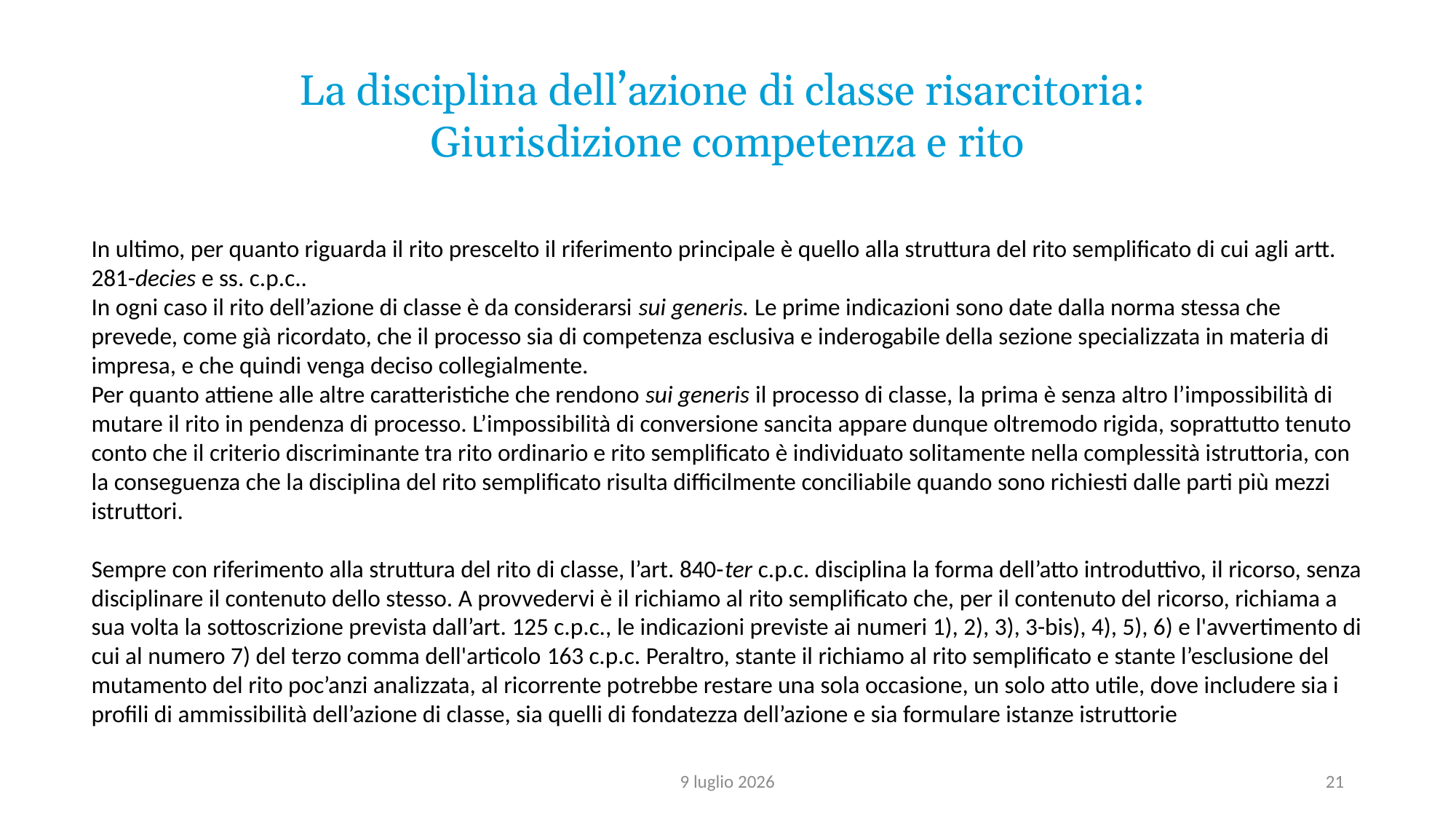

La disciplina dell’azione di classe risarcitoria:
Giurisdizione competenza e rito
In ultimo, per quanto riguarda il rito prescelto il riferimento principale è quello alla struttura del rito semplificato di cui agli artt. 281-decies e ss. c.p.c..
In ogni caso il rito dell’azione di classe è da considerarsi sui generis. Le prime indicazioni sono date dalla norma stessa che prevede, come già ricordato, che il processo sia di competenza esclusiva e inderogabile della sezione specializzata in materia di impresa, e che quindi venga deciso collegialmente.
Per quanto attiene alle altre caratteristiche che rendono sui generis il processo di classe, la prima è senza altro l’impossibilità di mutare il rito in pendenza di processo. L’impossibilità di conversione sancita appare dunque oltremodo rigida, soprattutto tenuto conto che il criterio discriminante tra rito ordinario e rito semplificato è individuato solitamente nella complessità istruttoria, con la conseguenza che la disciplina del rito semplificato risulta difficilmente conciliabile quando sono richiesti dalle parti più mezzi istruttori.

Sempre con riferimento alla struttura del rito di classe, l’art. 840-ter c.p.c. disciplina la forma dell’atto introduttivo, il ricorso, senza disciplinare il contenuto dello stesso. A provvedervi è il richiamo al rito semplificato che, per il contenuto del ricorso, richiama a sua volta la sottoscrizione prevista dall’art. 125 c.p.c., le indicazioni previste ai numeri 1), 2), 3), 3-bis), 4), 5), 6) e l'avvertimento di cui al numero 7) del terzo comma dell'articolo 163 c.p.c. Peraltro, stante il richiamo al rito semplificato e stante l’esclusione del mutamento del rito poc’anzi analizzata, al ricorrente potrebbe restare una sola occasione, un solo atto utile, dove includere sia i profili di ammissibilità dell’azione di classe, sia quelli di fondatezza dell’azione e sia formulare istanze istruttorie

9 luglio 2026
21